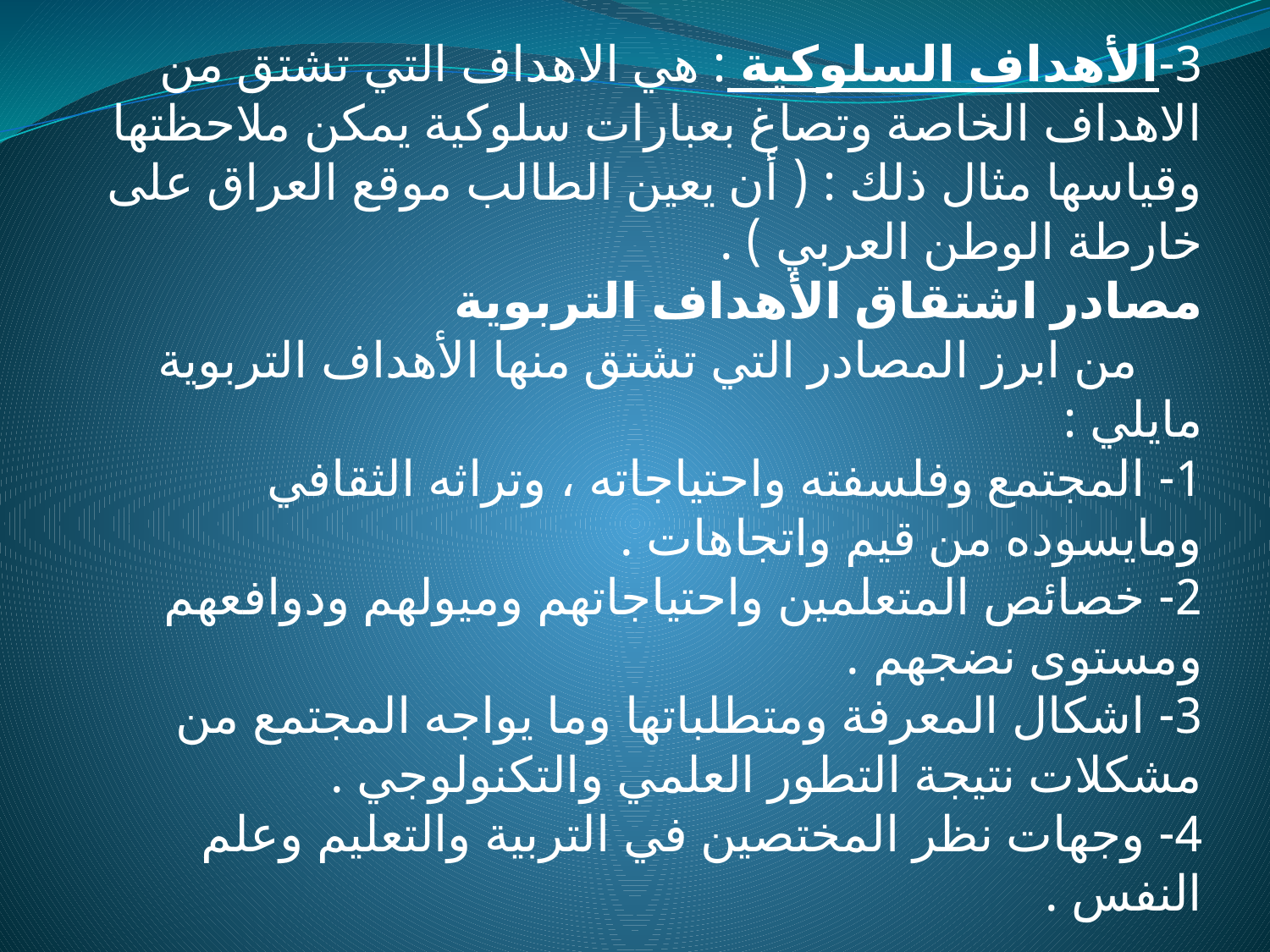

3-الأهداف السلوكية : هي الاهداف التي تشتق من الاهداف الخاصة وتصاغ بعبارات سلوكية يمكن ملاحظتها وقياسها مثال ذلك : ( أن يعين الطالب موقع العراق على خارطة الوطن العربي ) .
مصادر اشتقاق الأهداف التربوية
     من ابرز المصادر التي تشتق منها الأهداف التربوية مايلي :
1- المجتمع وفلسفته واحتياجاته ، وتراثه الثقافي ومايسوده من قيم واتجاهات .
2- خصائص المتعلمين واحتياجاتهم وميولهم ودوافعهم ومستوى نضجهم .
3- اشكال المعرفة ومتطلباتها وما يواجه المجتمع من مشكلات نتيجة التطور العلمي والتكنولوجي .
4- وجهات نظر المختصين في التربية والتعليم وعلم النفس .